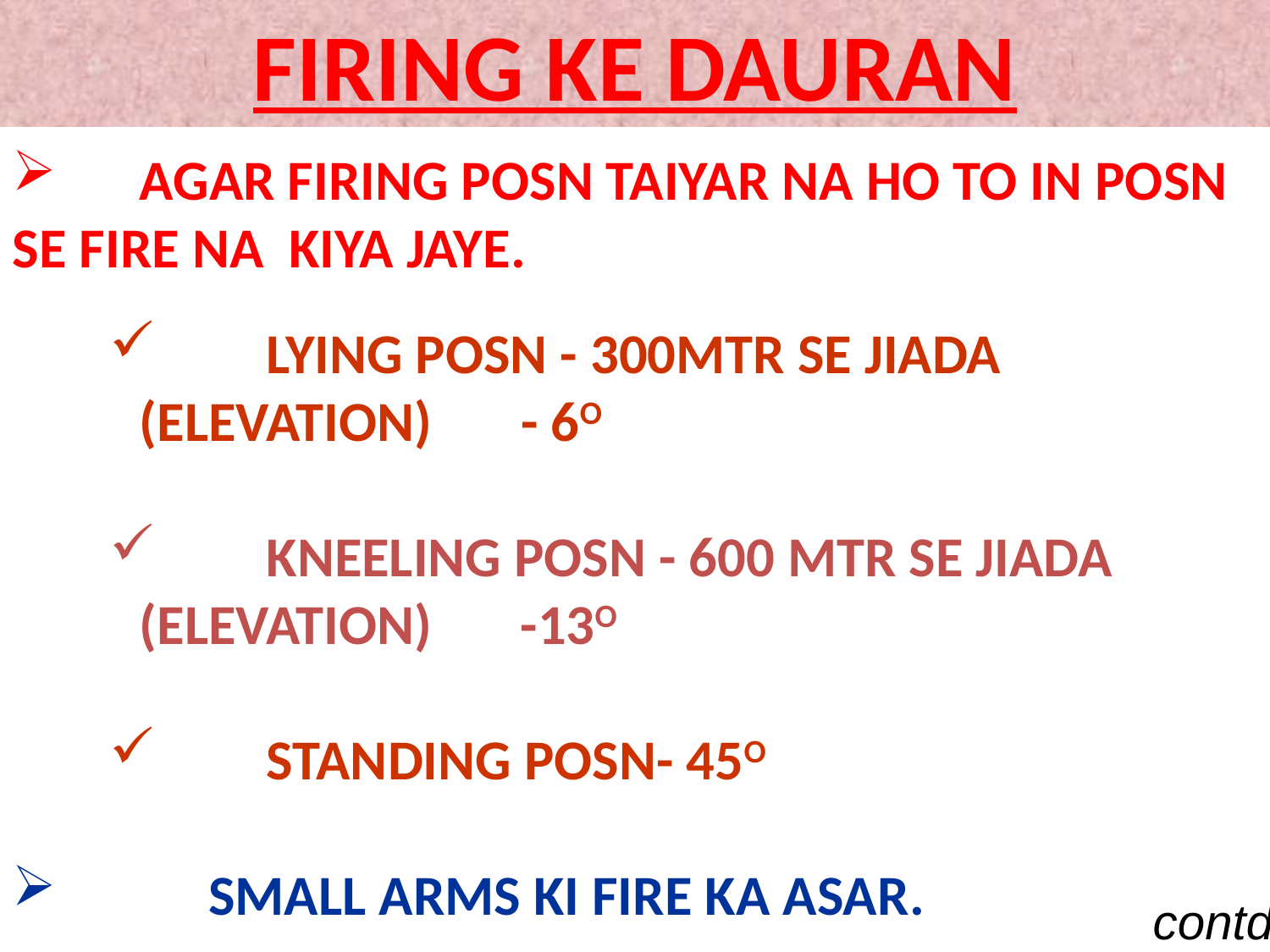

FIRING KE DAURAN
 	AGAR FIRING POSN TAIYAR NA HO TO IN POSN SE FIRE NA  KIYA JAYE.

 	LYING POSN - 300MTR SE JIADA 	(ELEVATION)       - 6O

 	KNEELING POSN - 600 MTR SE JIADA 	(ELEVATION) 	-13O

 	STANDING POSN- 45O

 	SMALL ARMS KI FIRE KA ASAR.

contd